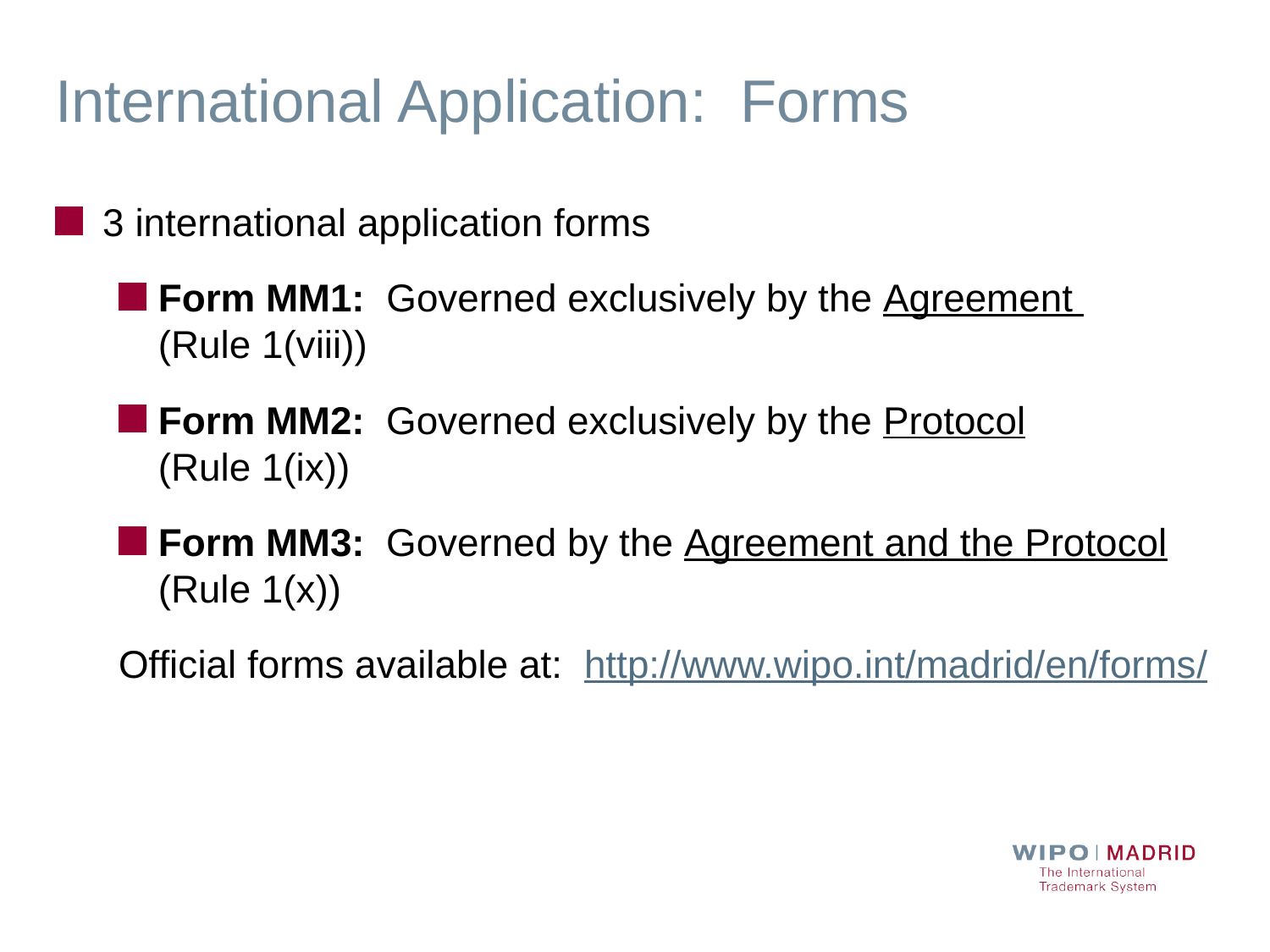

# International Application:  Forms
3 international application forms
Form MM1:  Governed exclusively by the Agreement
(Rule 1(viii))
Form MM2:  Governed exclusively by the Protocol
(Rule 1(ix))
Form MM3:  Governed by the Agreement and the Protocol (Rule 1(x))
Official forms available at:  http://www.wipo.int/madrid/en/forms/